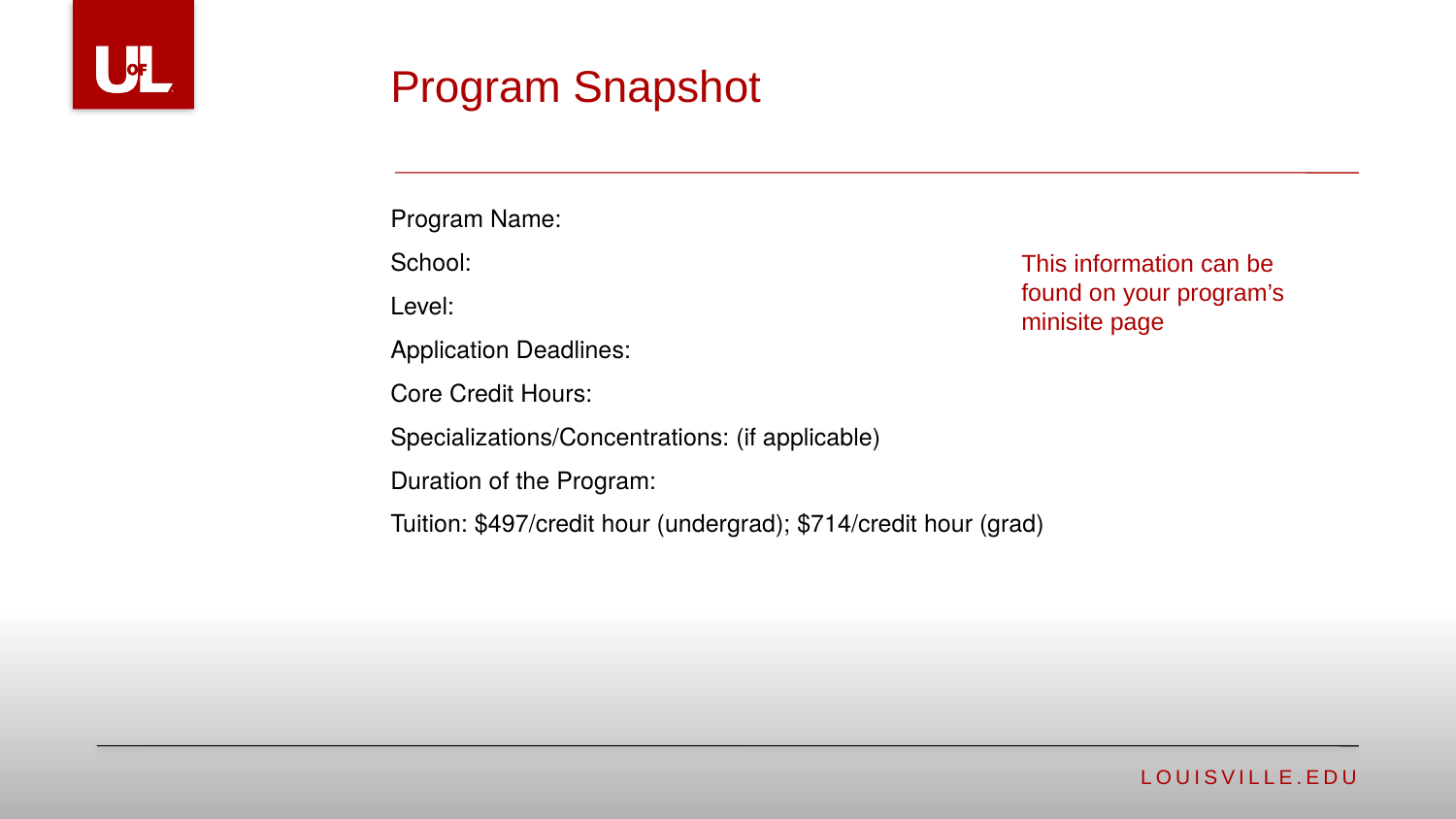

Program Snapshot
Program Name:
School:
Level:
Application Deadlines:
Core Credit Hours:
Specializations/Concentrations: (if applicable)
Duration of the Program:
Tuition: $497/credit hour (undergrad); $714/credit hour (grad)
This information can be found on your program’s minisite page